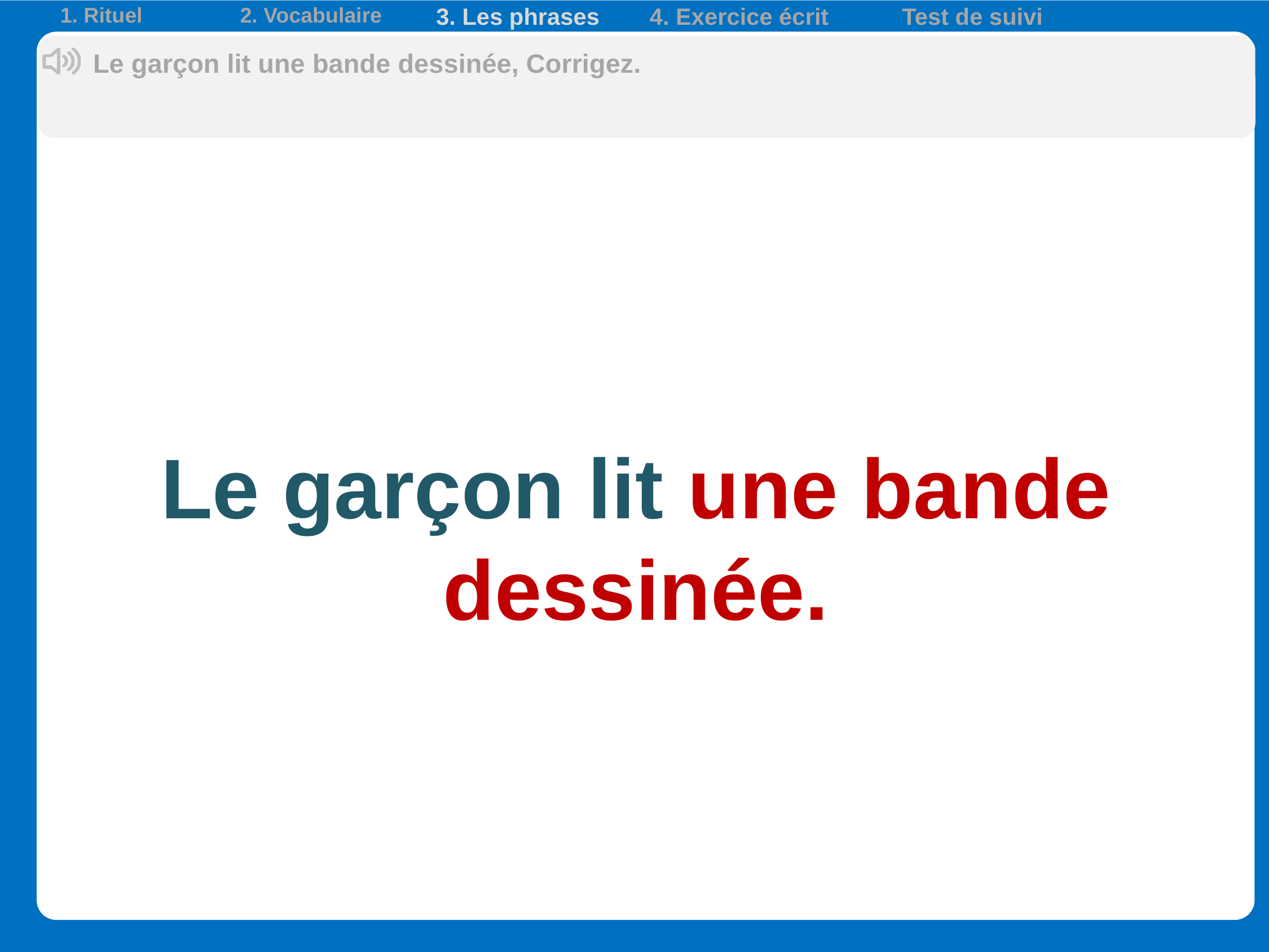

| 1. Rituel | 2. Vocabulaire | 3. Les phrases | 4. Exercice écrit | Test de suivi |  |
| --- | --- | --- | --- | --- | --- |

Le garçon lit une bande dessinée, Corrigez.

Le garçon lit une bande dessinée.